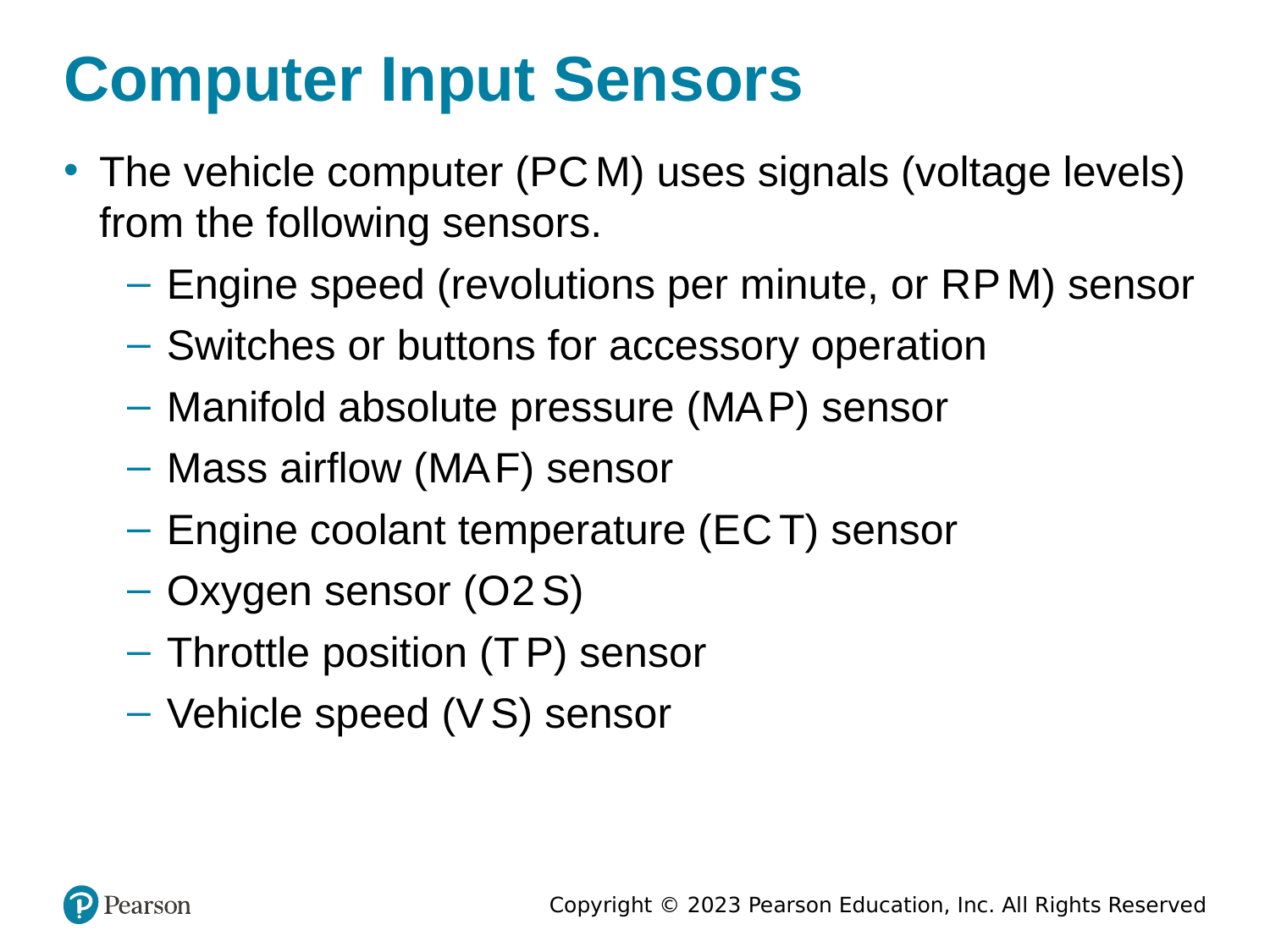

# Computer Input Sensors
The vehicle computer (P C M) uses signals (voltage levels) from the following sensors.
Engine speed (revolutions per minute, or R P M) sensor
Switches or buttons for accessory operation
Manifold absolute pressure (M A P) sensor
Mass airflow (M A F) sensor
Engine coolant temperature (E C T) sensor
Oxygen sensor (O 2 S)
Throttle position (T P) sensor
Vehicle speed (V S) sensor